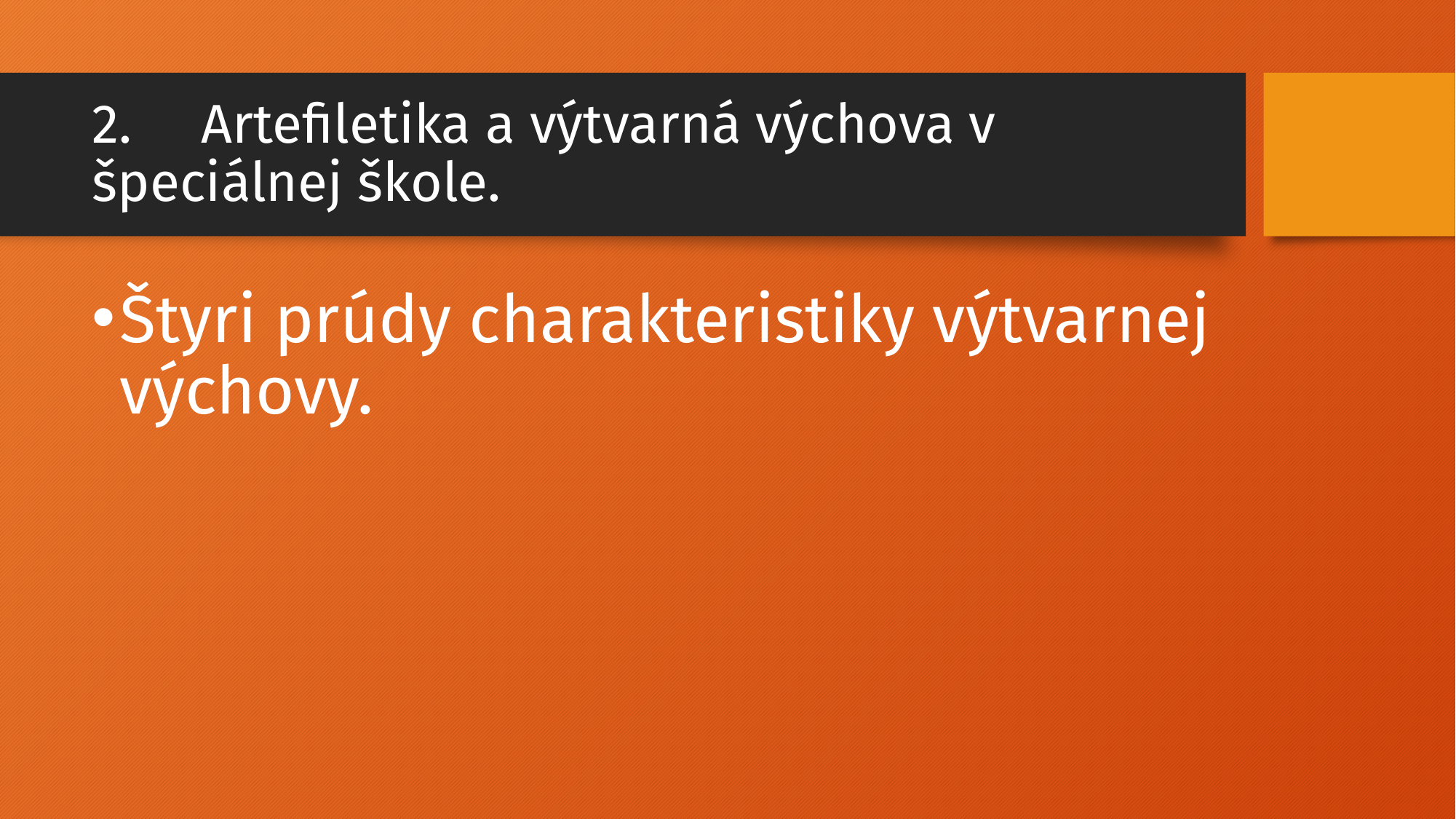

# 2.	Artefiletika a výtvarná výchova v špeciálnej škole.
Štyri prúdy charakteristiky výtvarnej výchovy.